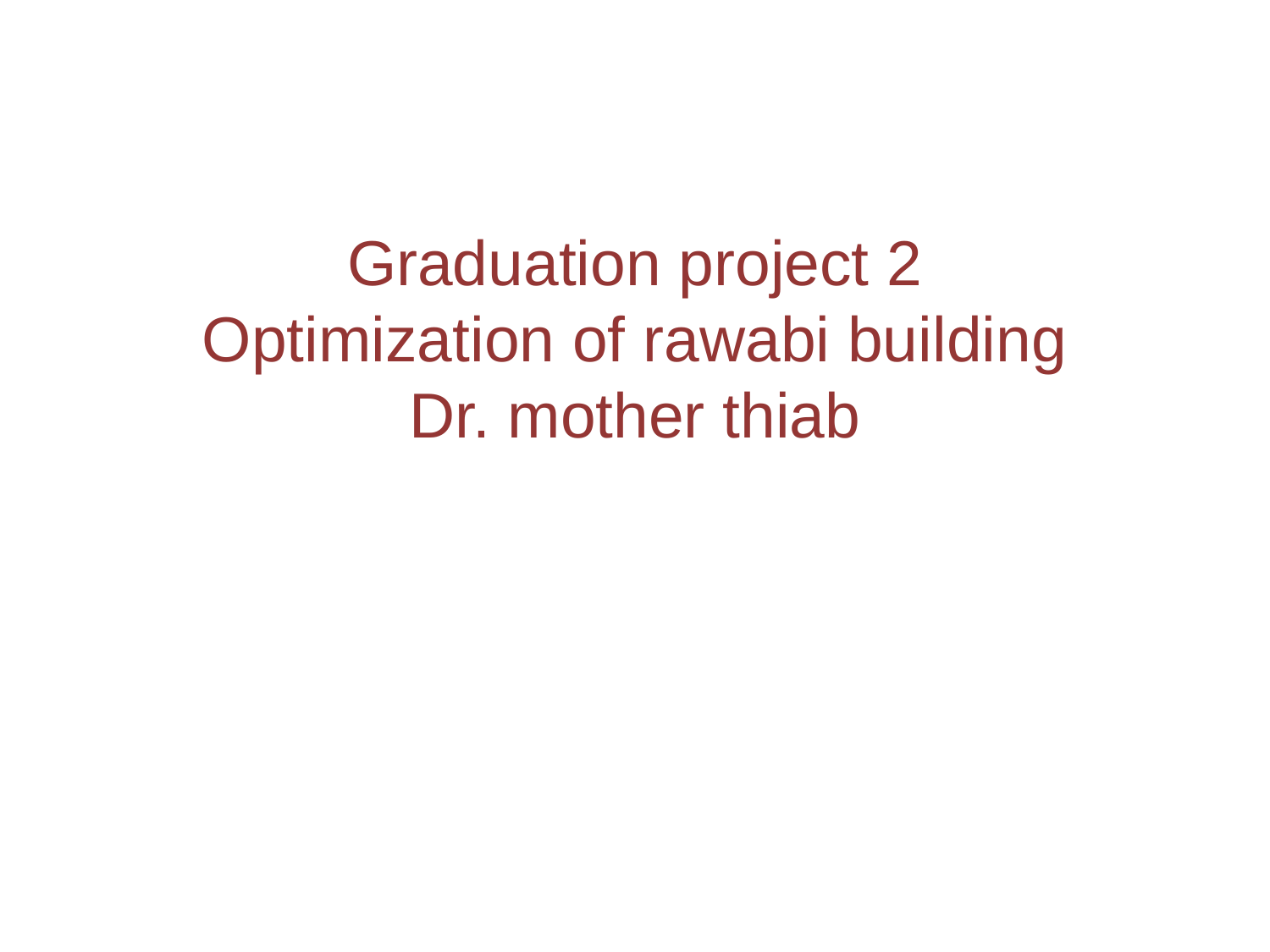

Graduation project 2
Optimization of rawabi building
Dr. mother thiab